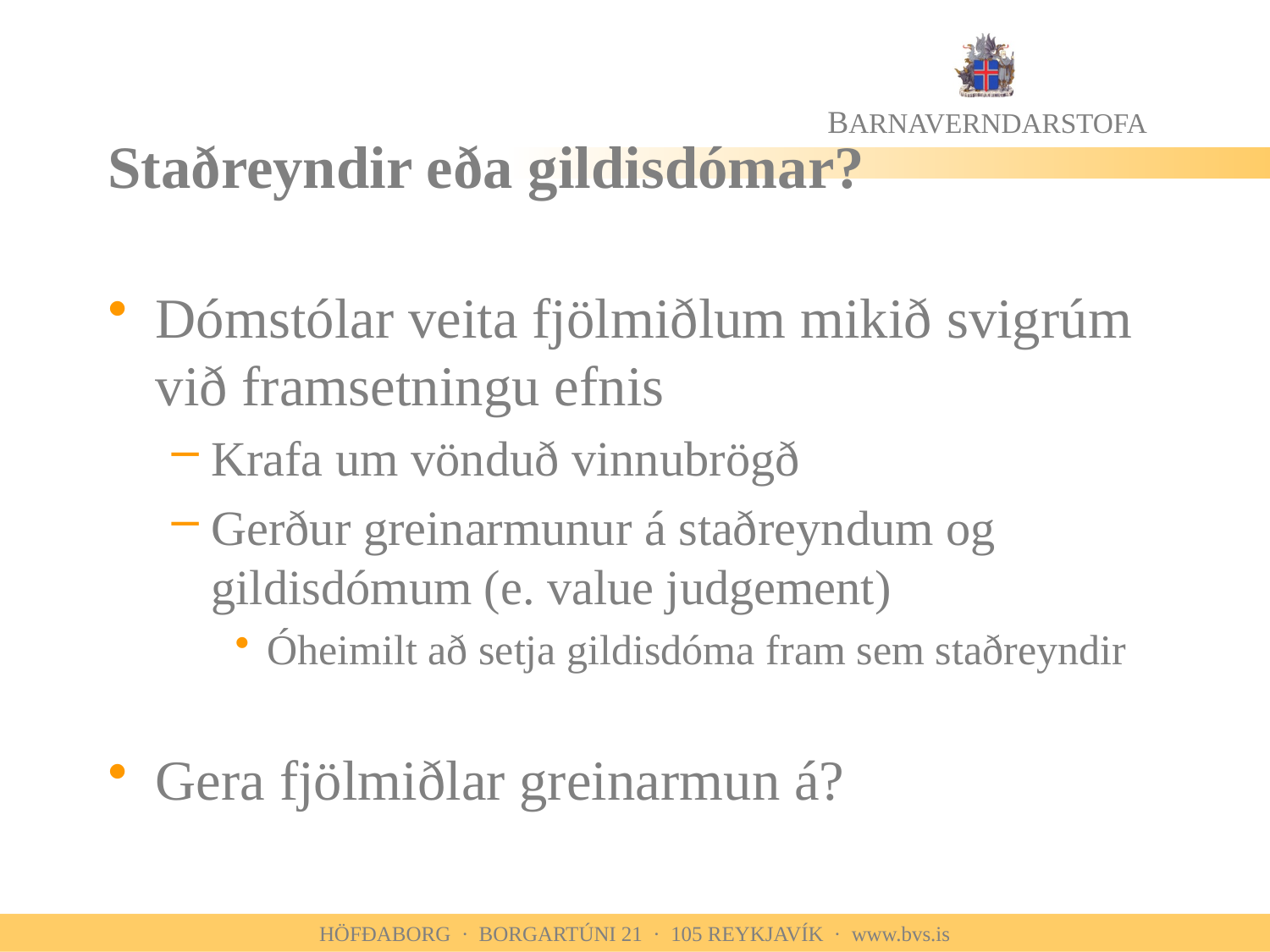

# Staðreyndir eða gildisdómar?
Dómstólar veita fjölmiðlum mikið svigrúm við framsetningu efnis
Krafa um vönduð vinnubrögð
Gerður greinarmunur á staðreyndum og gildisdómum (e. value judgement)
Óheimilt að setja gildisdóma fram sem staðreyndir

Gera fjölmiðlar greinarmun á?